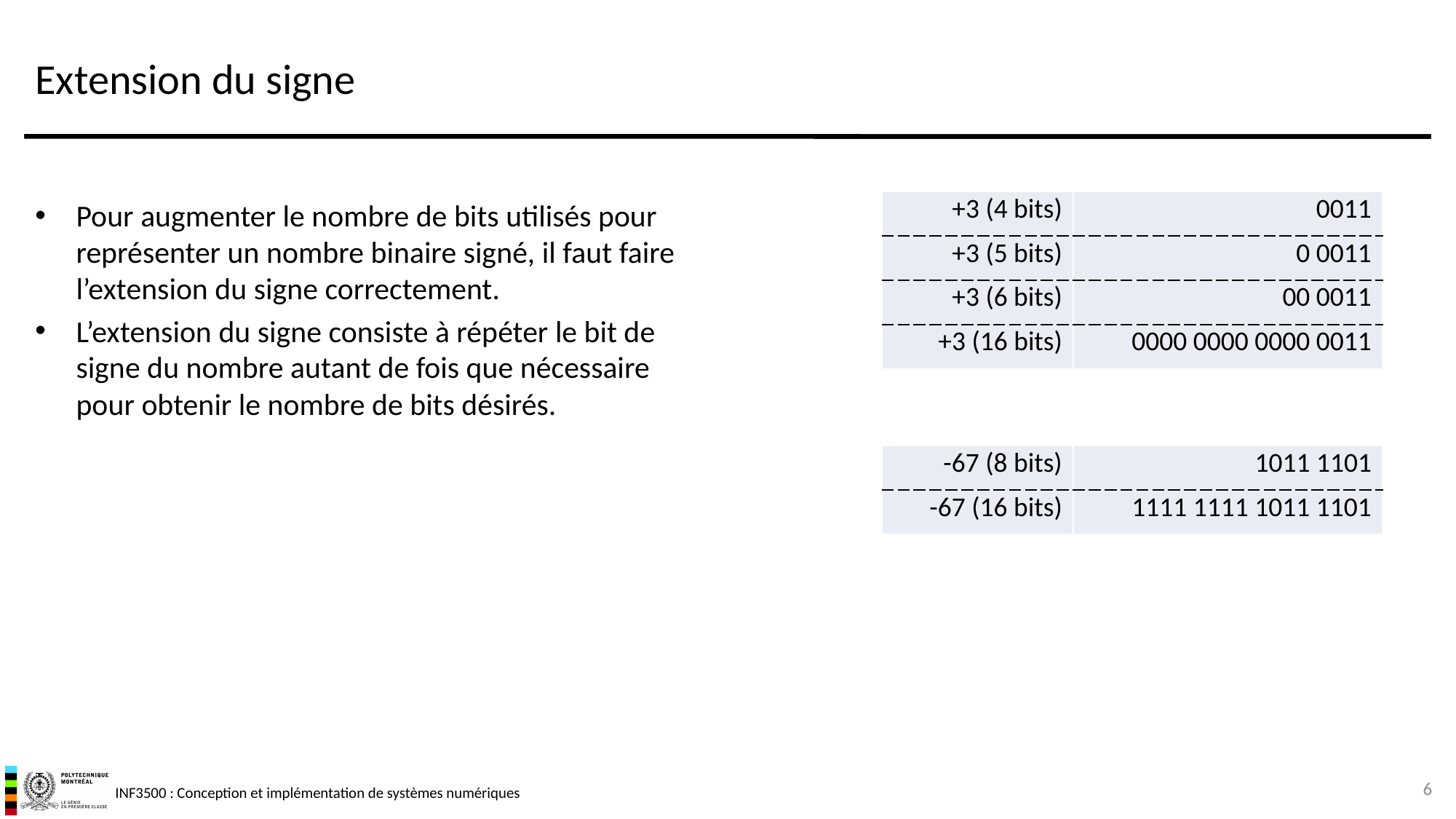

# Extension du signe
Pour augmenter le nombre de bits utilisés pour représenter un nombre binaire signé, il faut faire l’extension du signe correctement.
L’extension du signe consiste à répéter le bit de signe du nombre autant de fois que nécessaire pour obtenir le nombre de bits désirés.
| +3 (4 bits) | 0011 |
| --- | --- |
| +3 (5 bits) | 0 0011 |
| +3 (6 bits) | 00 0011 |
| +3 (16 bits) | 0000 0000 0000 0011 |
| -67 (8 bits) | 1011 1101 |
| --- | --- |
| -67 (16 bits) | 1111 1111 1011 1101 |
6